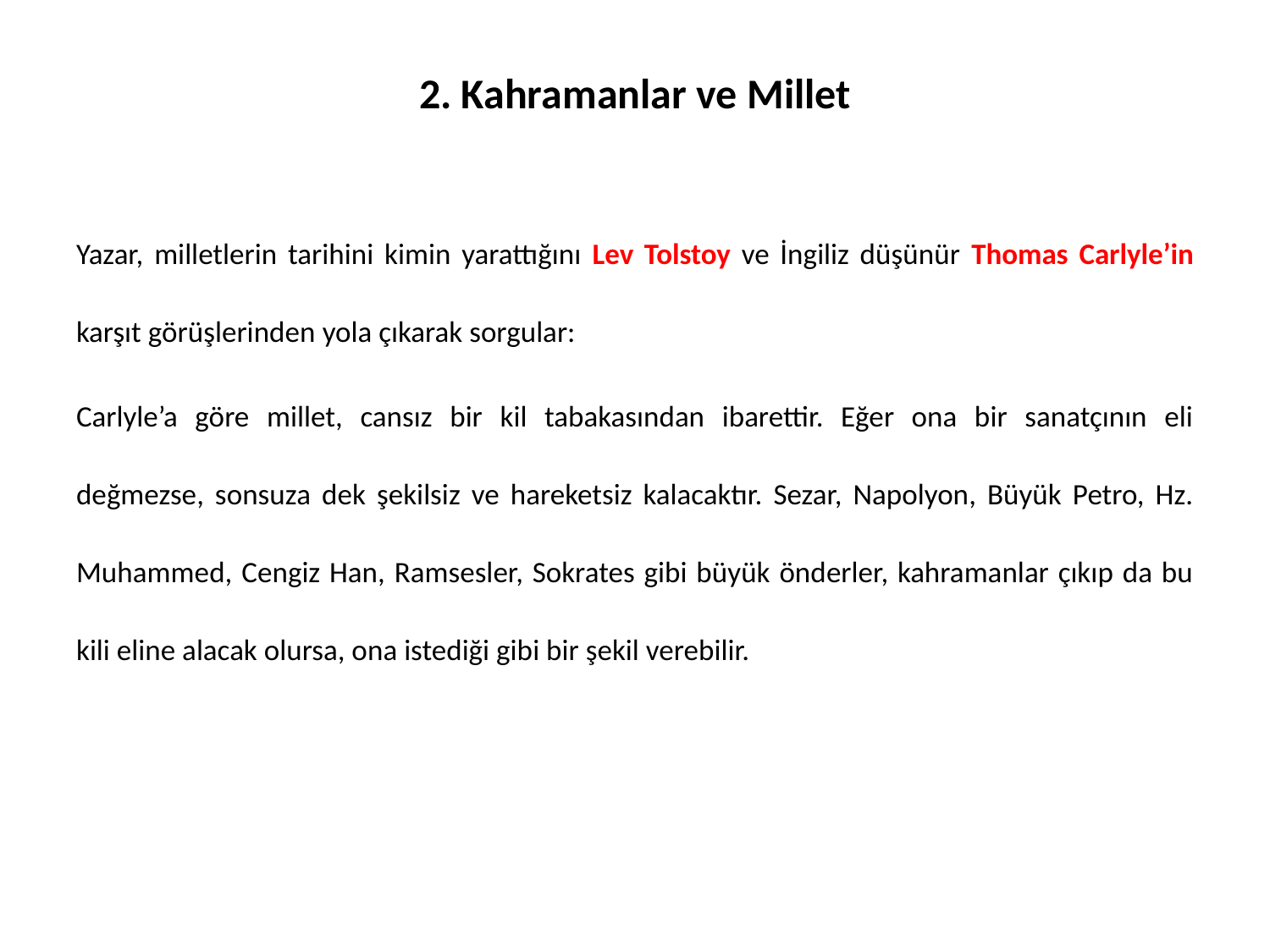

# 2. Kahramanlar ve Millet
Yazar, milletlerin tarihini kimin yarattığını Lev Tolstoy ve İngiliz düşünür Thomas Carlyle’in karşıt görüşlerinden yola çıkarak sorgular:
Carlyle’a göre millet, cansız bir kil tabakasından ibarettir. Eğer ona bir sanatçının eli değmezse, sonsuza dek şekilsiz ve hareketsiz kalacaktır. Sezar, Napolyon, Büyük Petro, Hz. Muhammed, Cengiz Han, Ramsesler, Sokrates gibi büyük önderler, kahramanlar çıkıp da bu kili eline alacak olursa, ona istediği gibi bir şekil verebilir.